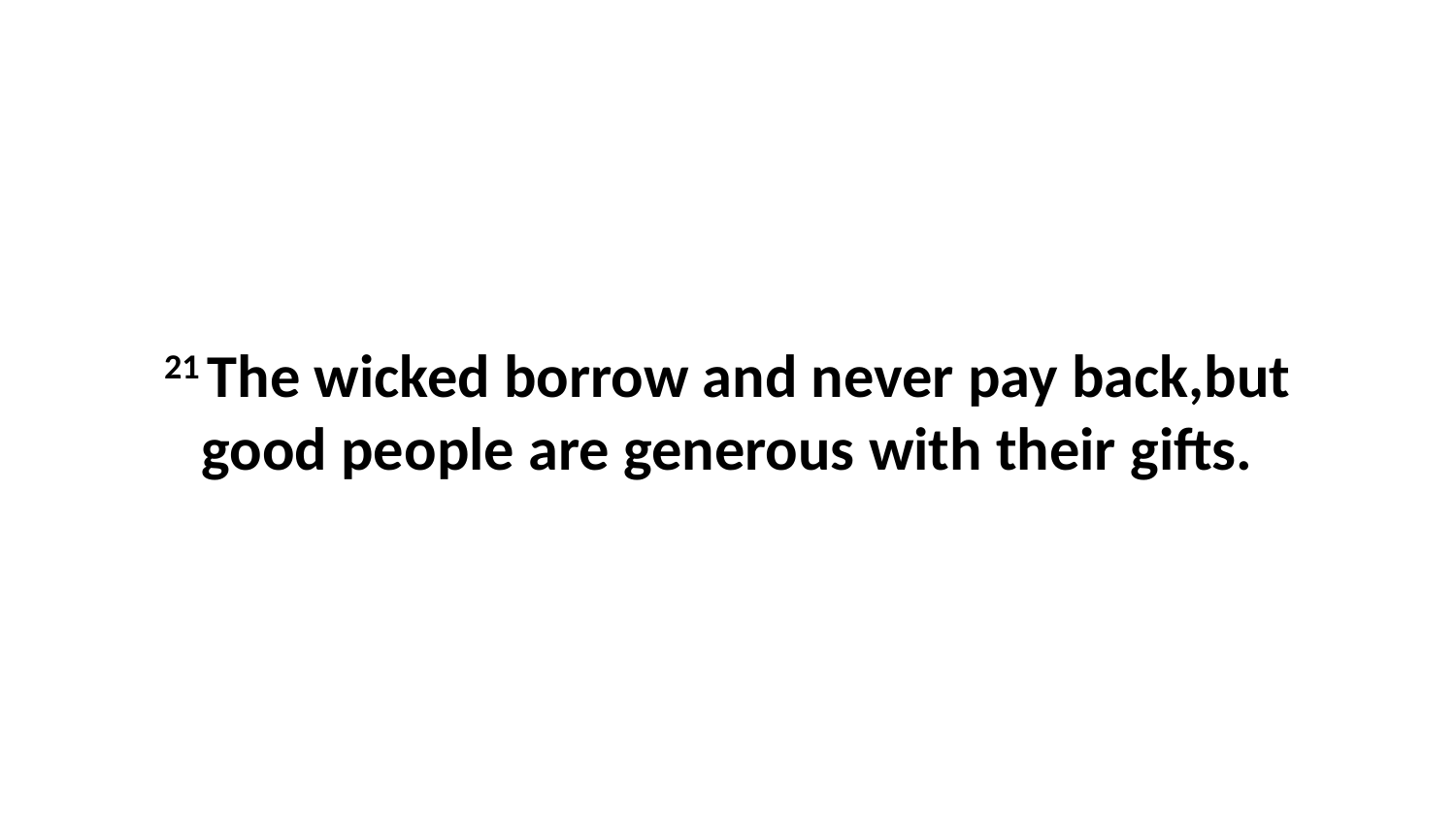

21 The wicked borrow and never pay back,but good people are generous with their gifts.